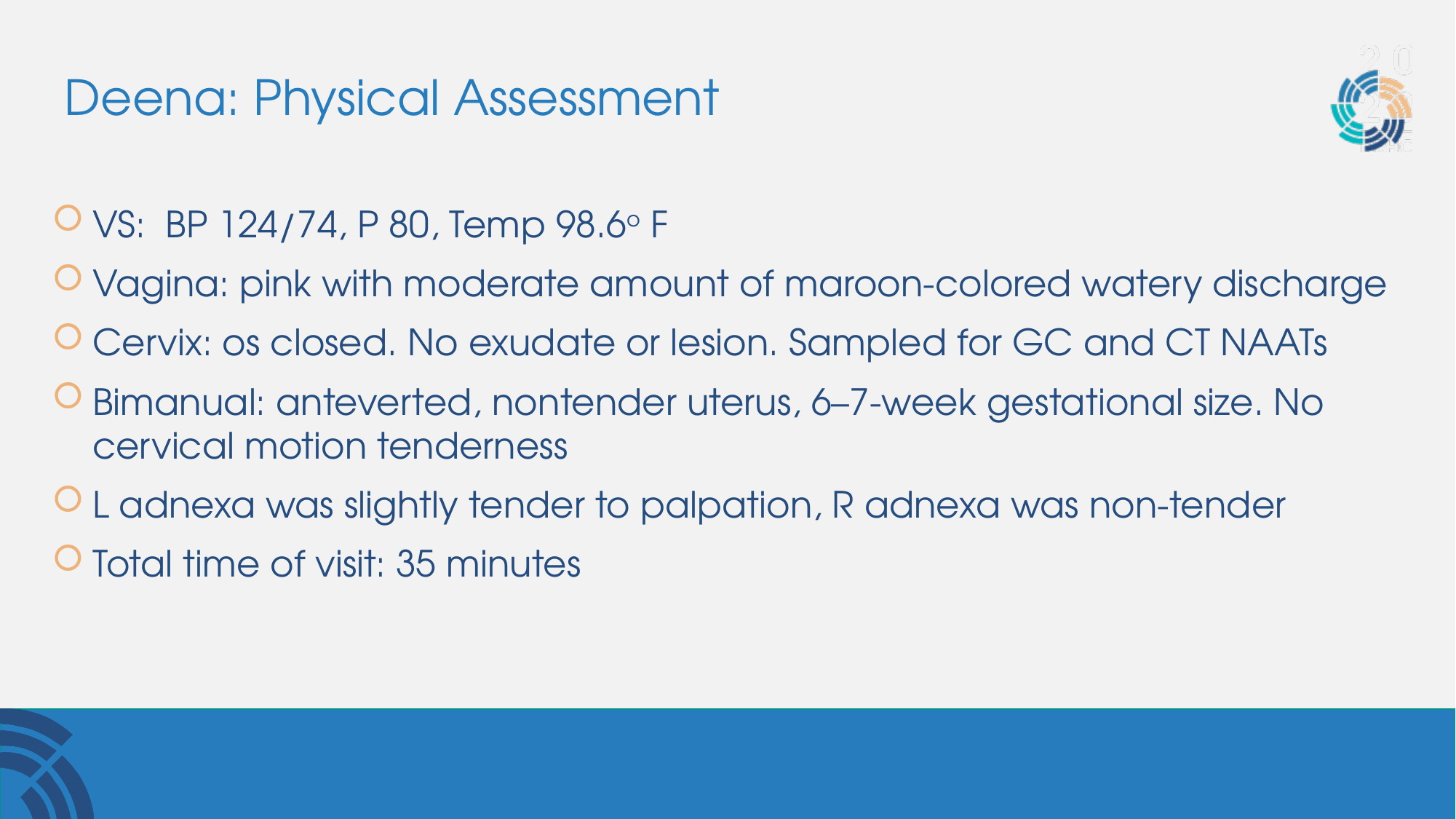

# Deena: Physical Assessment
VS:  BP 124/74, P 80, Temp 98.6o F
Vagina: pink with moderate amount of maroon-colored watery discharge
Cervix: os closed. No exudate or lesion. Sampled for GC and CT NAATs
Bimanual: anteverted, nontender uterus, 6–7-week gestational size. No cervical motion tenderness
L adnexa was slightly tender to palpation, R adnexa was non-tender
Total time of visit: 35 minutes